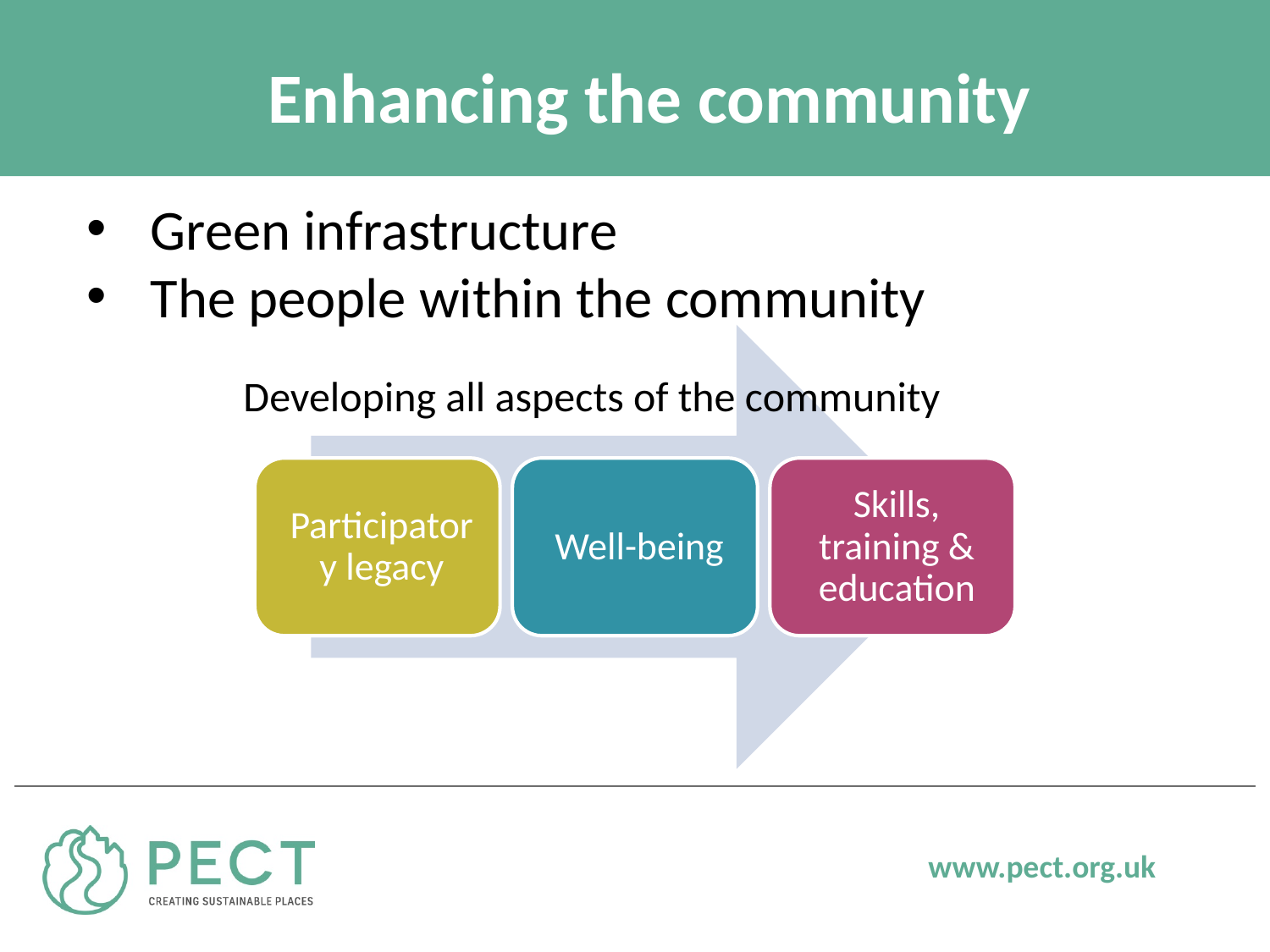

Enhancing the community
Green infrastructure
The people within the community

Participatory legacy
Well-being
Skills, training & education
Developing all aspects of the community